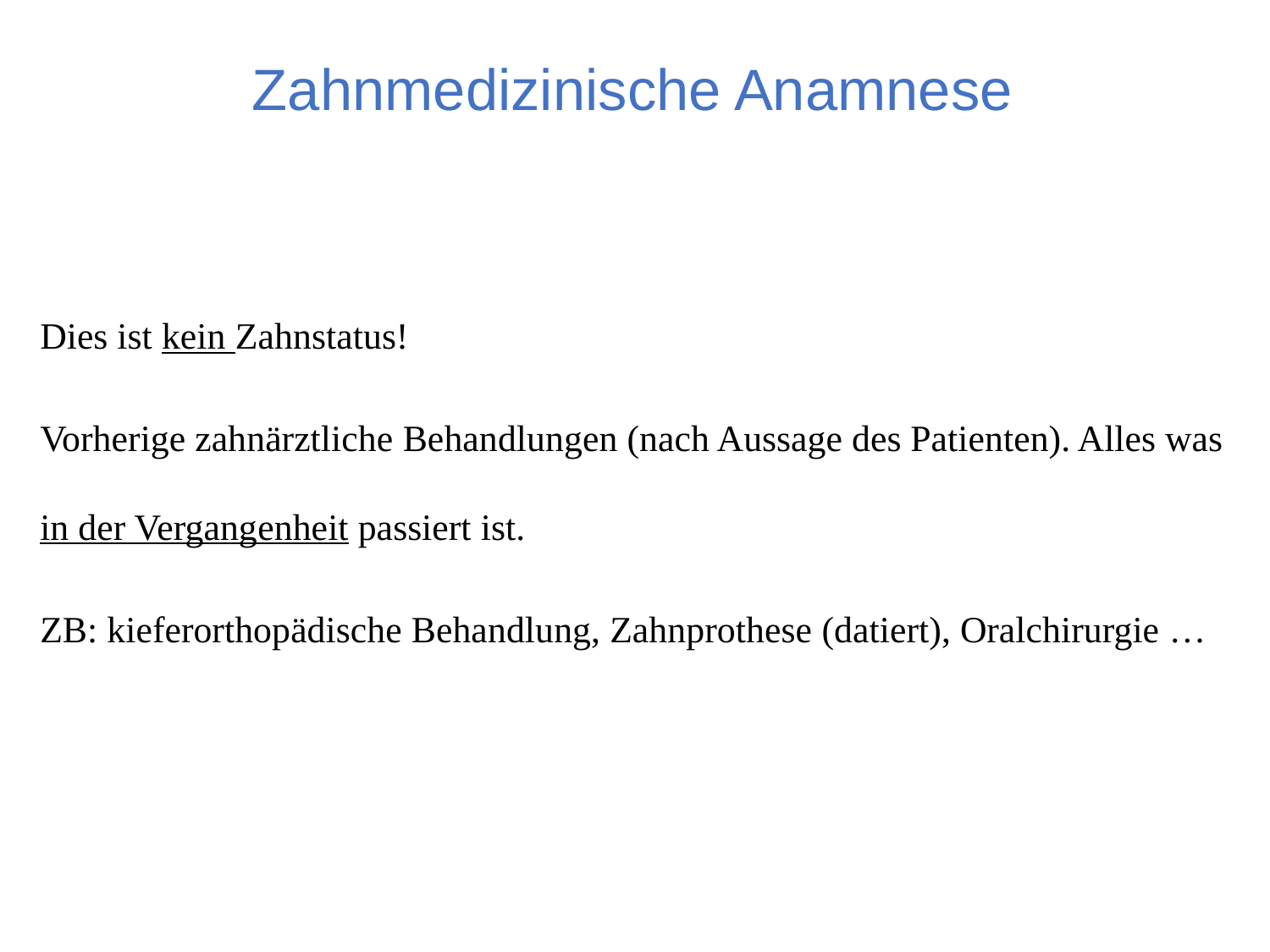

# Zahnmedizinische Anamnese
Dies ist kein Zahnstatus!
Vorherige zahnärztliche Behandlungen (nach Aussage des Patienten). Alles was in der Vergangenheit passiert ist.
ZB: kieferorthopädische Behandlung, Zahnprothese (datiert), Oralchirurgie …